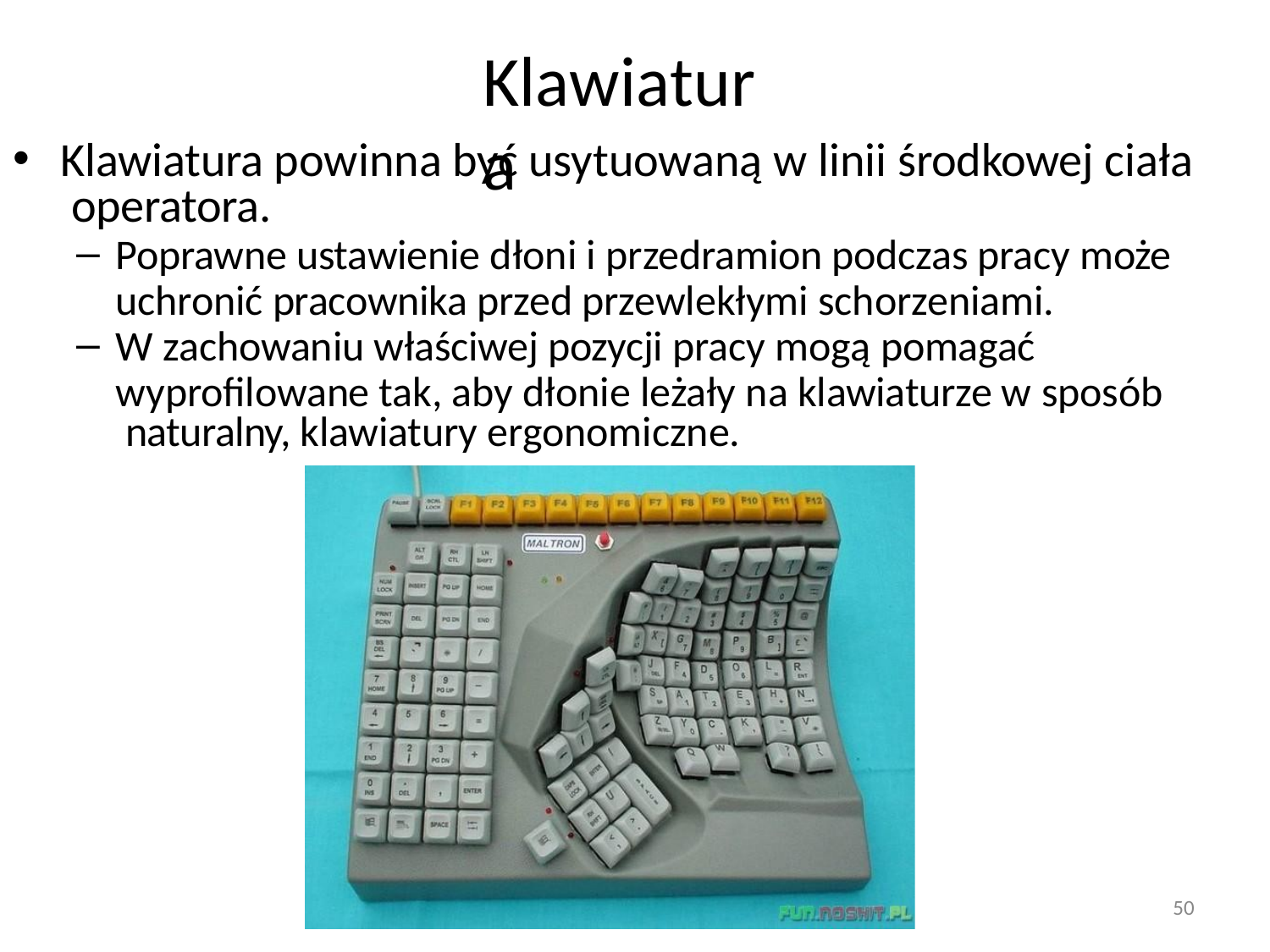

# Klawiatura
Klawiatura powinna być usytuowaną w linii środkowej ciała  operatora.
Poprawne ustawienie dłoni i przedramion podczas pracy może
uchronić pracownika przed przewlekłymi schorzeniami.
W zachowaniu właściwej pozycji pracy mogą pomagać
wyprofilowane tak, aby dłonie leżały na klawiaturze w sposób  naturalny, klawiatury ergonomiczne.

50